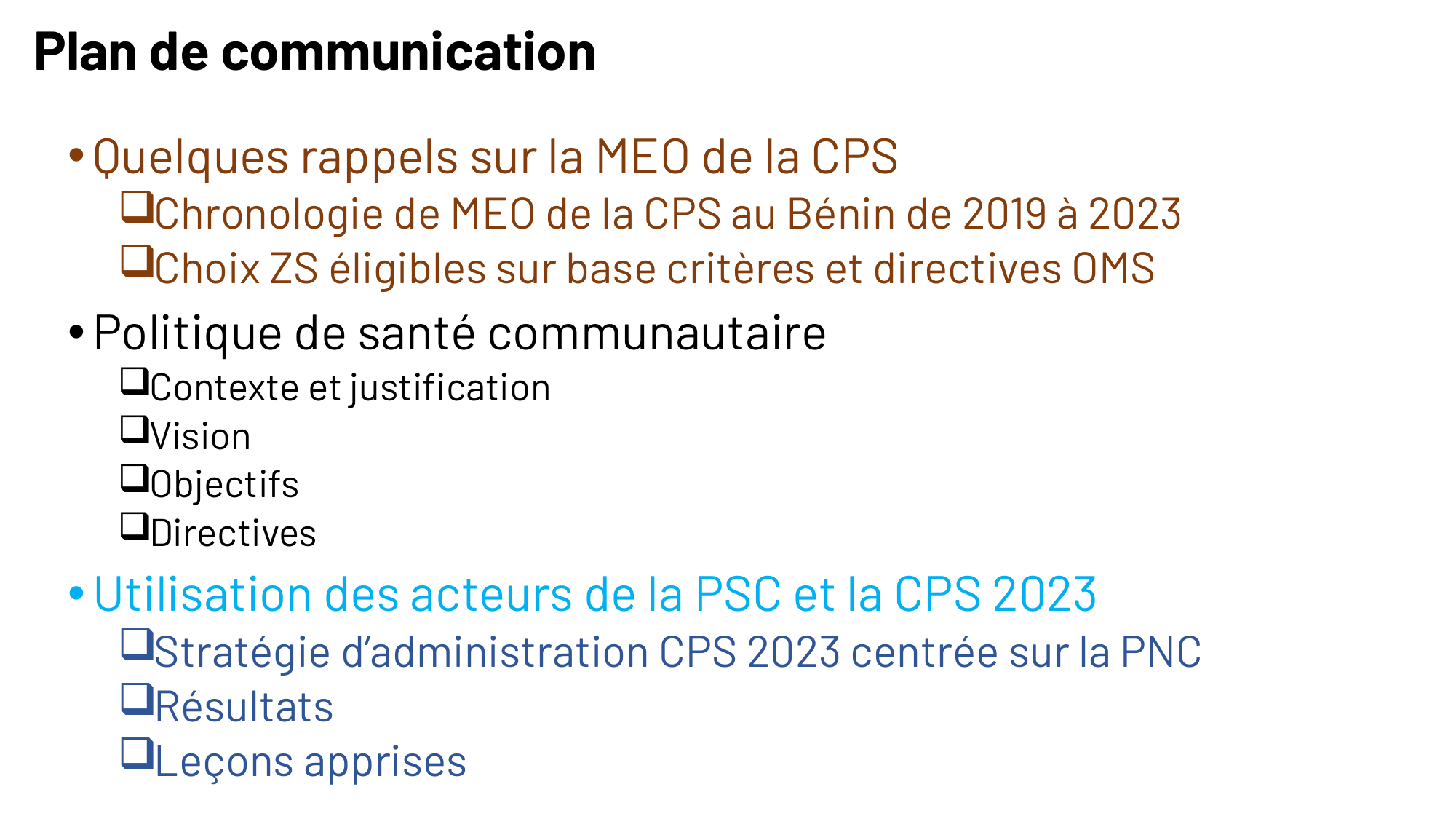

# Plan de communication
Quelques rappels sur la MEO de la CPS
Chronologie de MEO de la CPS au Bénin de 2019 à 2023
Choix ZS éligibles sur base critères et directives OMS
Politique de santé communautaire
Contexte et justification
Vision
Objectifs
Directives
Utilisation des acteurs de la PSC et la CPS 2023
Stratégie d’administration CPS 2023 centrée sur la PNC
Résultats
Leçons apprises